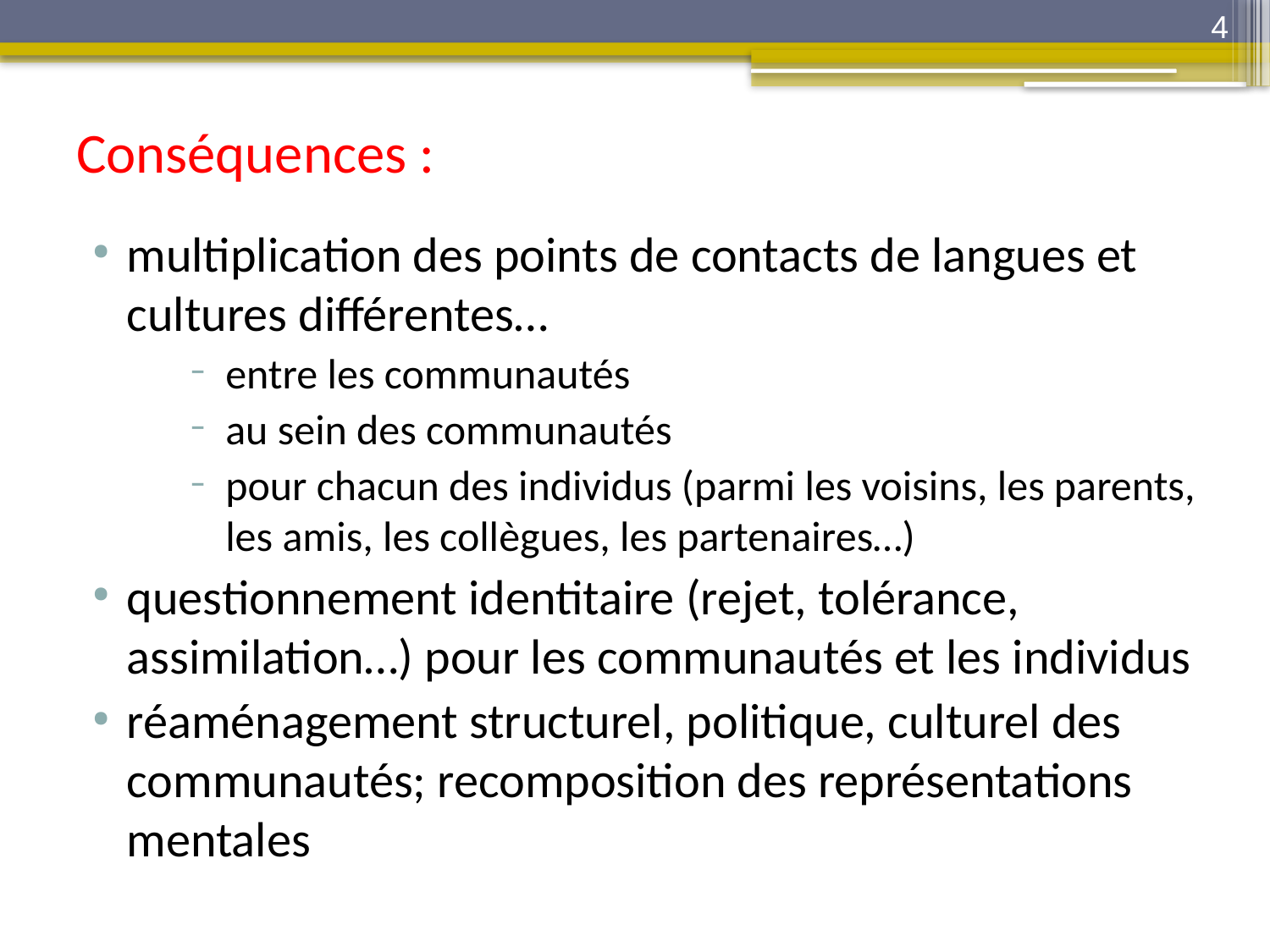

4
# Conséquences :
multiplication des points de contacts de langues et cultures différentes…
entre les communautés
au sein des communautés
pour chacun des individus (parmi les voisins, les parents, les amis, les collègues, les partenaires…)
questionnement identitaire (rejet, tolérance, assimilation…) pour les communautés et les individus
réaménagement structurel, politique, culturel des communautés; recomposition des représentations mentales